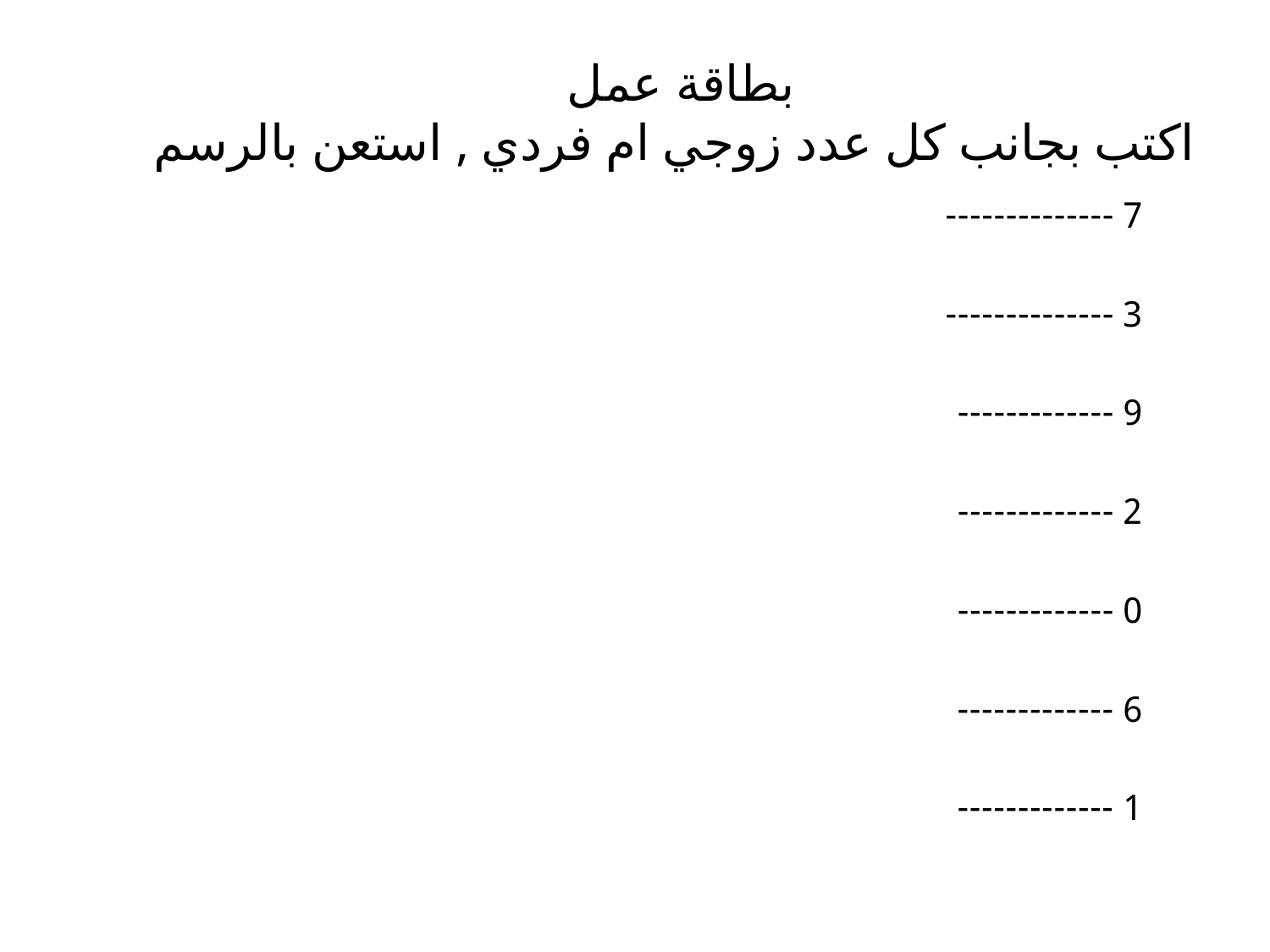

# بطاقة عمل اكتب بجانب كل عدد زوجي ام فردي , استعن بالرسم
7 --------------

3 --------------

9 -------------

2 -------------

0 -------------

6 -------------

1 -------------